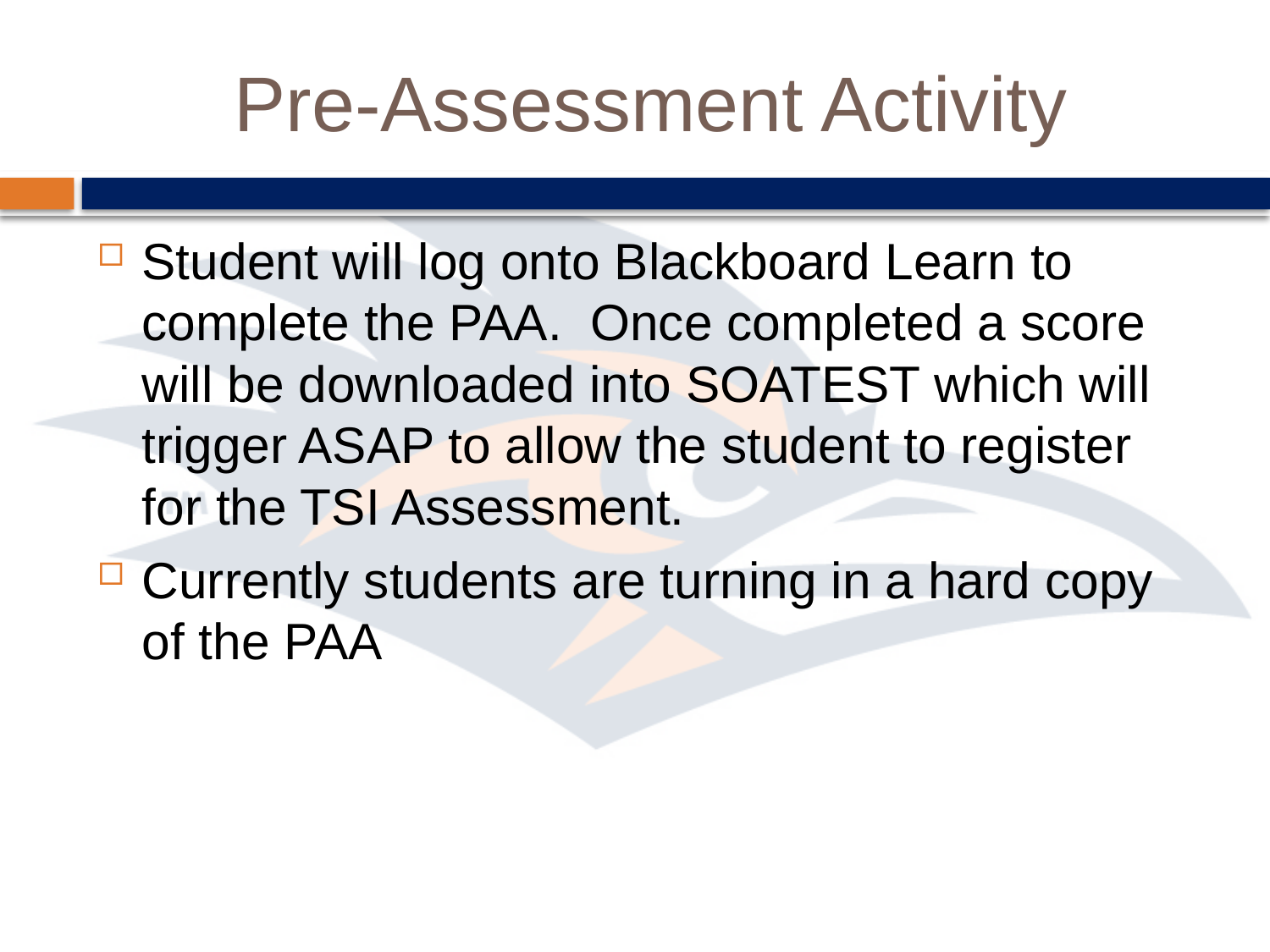

# Pre-Assessment Activity
Student will log onto Blackboard Learn to complete the PAA.  Once completed a score will be downloaded into SOATEST which will trigger ASAP to allow the student to register for the TSI Assessment.
Currently students are turning in a hard copy of the PAA